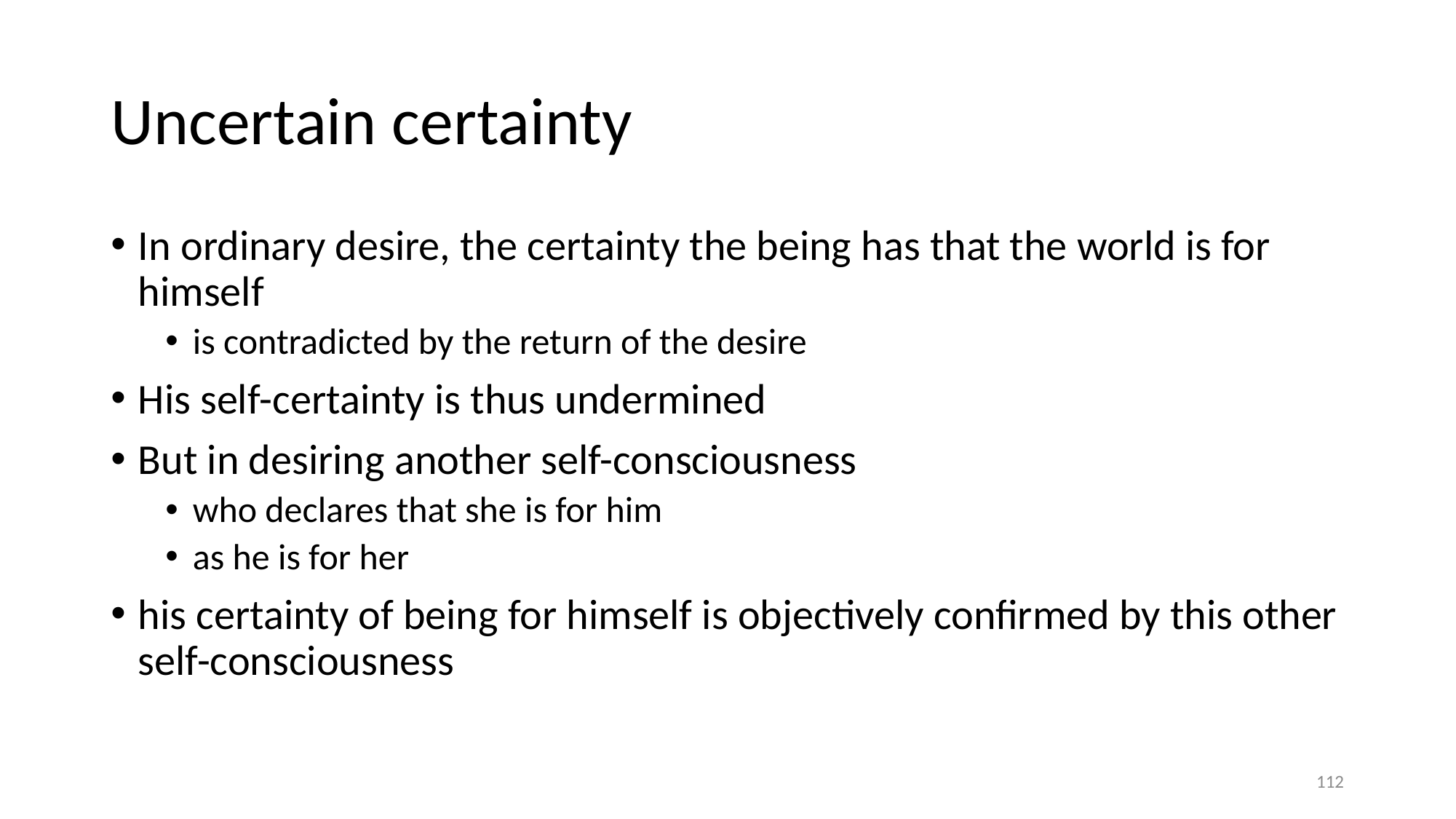

# Uncertain certainty
In ordinary desire, the certainty the being has that the world is for himself
is contradicted by the return of the desire
His self-certainty is thus undermined
But in desiring another self-consciousness
who declares that she is for him
as he is for her
his certainty of being for himself is objectively confirmed by this other self-consciousness
112